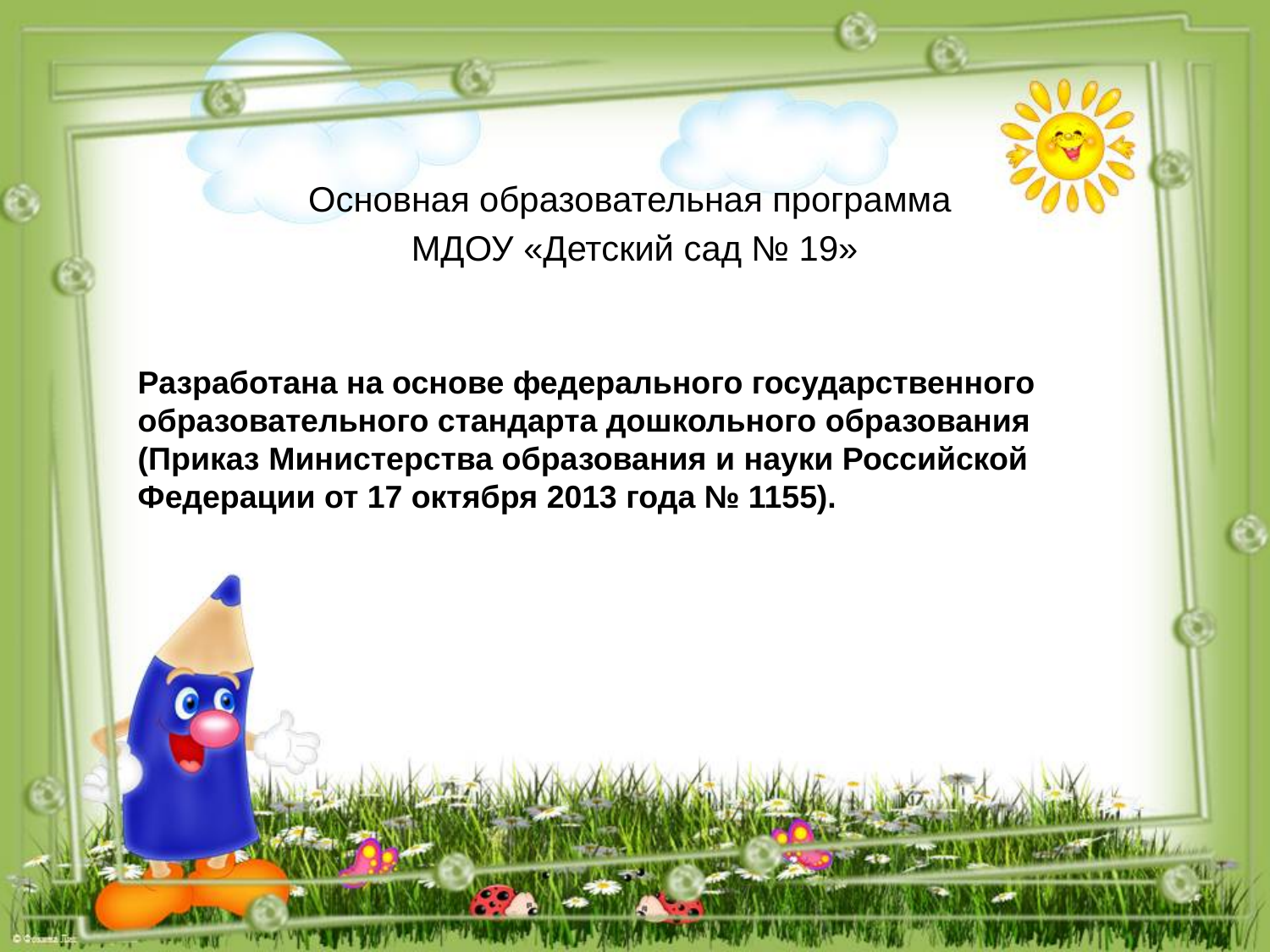

Основная образовательная программа
МДОУ «Детский сад № 19»
# Разработана на основе федерального государственного образовательного стандарта дошкольного образования (Приказ Министерства образования и науки Российской Федерации от 17 октября 2013 года № 1155).